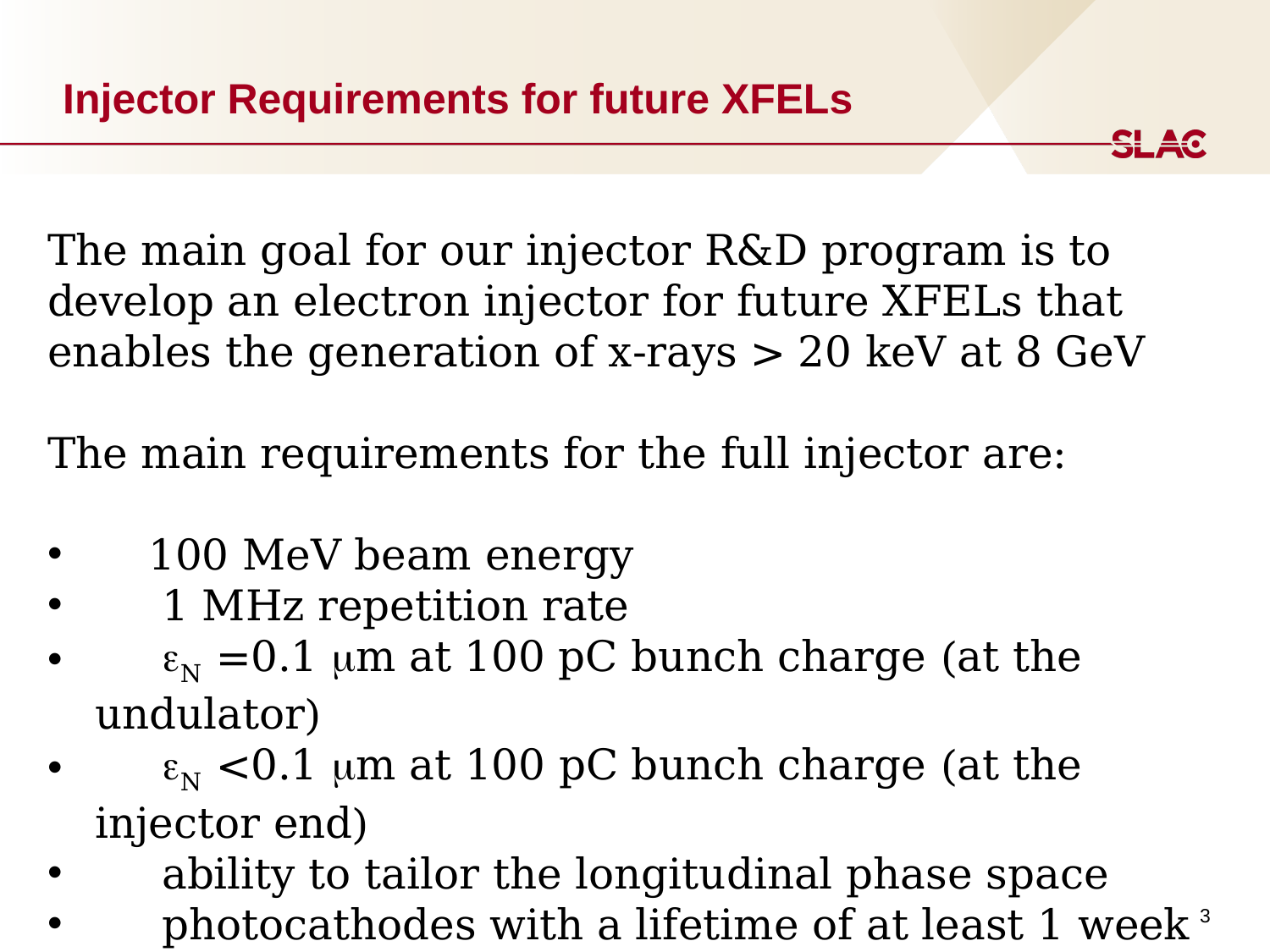

# Injector Requirements for future XFELs
The main goal for our injector R&D program is to develop an electron injector for future XFELs that enables the generation of x-rays > 20 keV at 8 GeV

The main requirements for the full injector are:

    100 MeV beam energy
     1 MHz repetition rate
     εN  =0.1 μm at 100 pC bunch charge (at the undulator)
     εN  <0.1 μm at 100 pC bunch charge (at the injector end)
     ability to tailor the longitudinal phase space
     photocathodes with a lifetime of at least 1 week
     visible/IR drive laser preferred for enhanced laser shaping

3